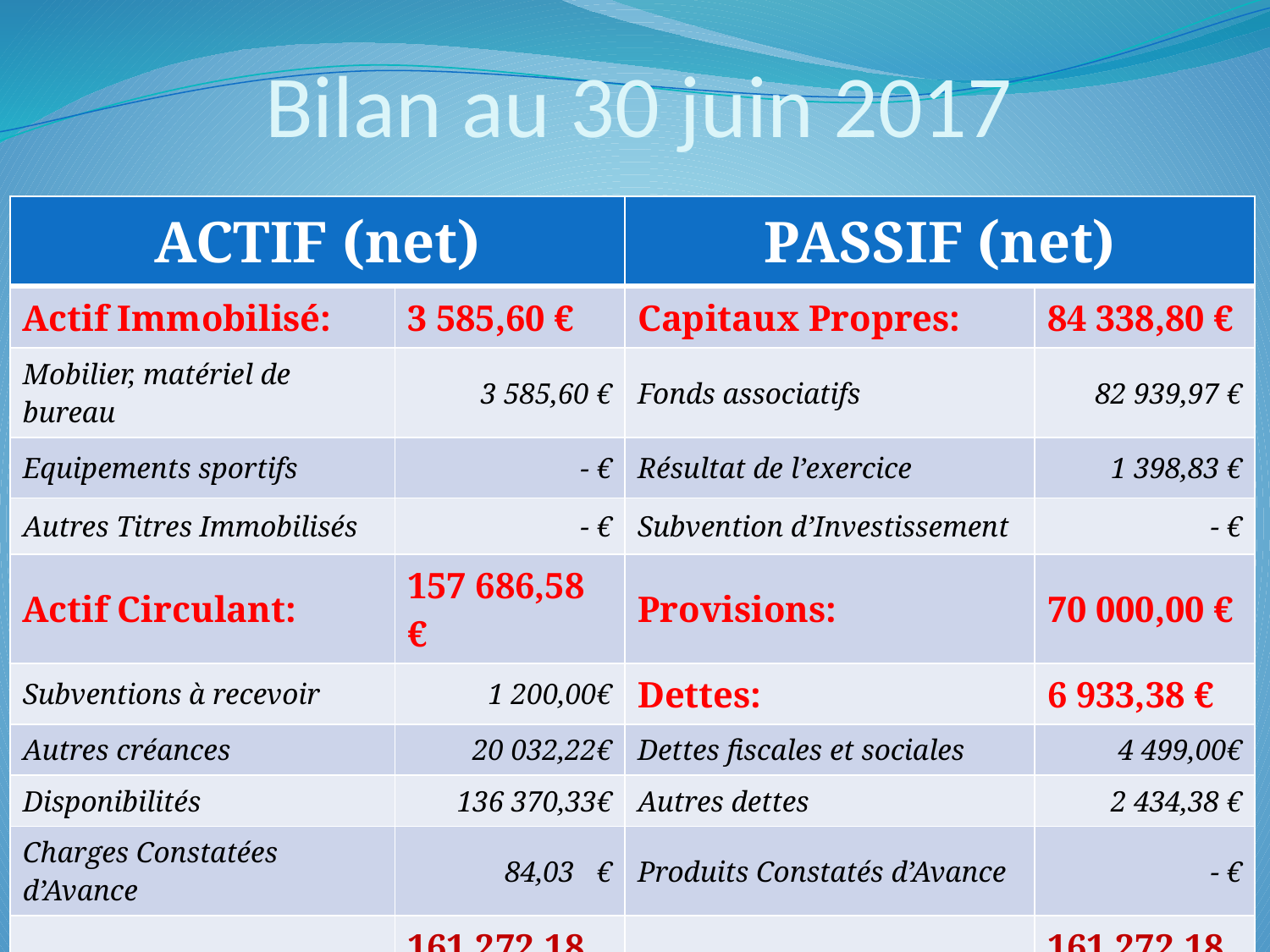

# Bilan au 30 juin 2017
| ACTIF (net) |  | PASSIF (net) |  |
| --- | --- | --- | --- |
| Actif Immobilisé: | 3 585,60 € | Capitaux Propres: | 84 338,80 € |
| Mobilier, matériel de bureau | 3 585,60 € | Fonds associatifs | 82 939,97 € |
| Equipements sportifs | - € | Résultat de l’exercice | 1 398,83 € |
| Autres Titres Immobilisés | - € | Subvention d’Investissement | - € |
| Actif Circulant: | 157 686,58 € | Provisions: | 70 000,00 € |
| Subventions à recevoir | 1 200,00€ | Dettes: | 6 933,38 € |
| Autres créances | 20 032,22€ | Dettes fiscales et sociales | 4 499,00€ |
| Disponibilités | 136 370,33€ | Autres dettes | 2 434,38 € |
| Charges Constatées d’Avance | 84,03 € | Produits Constatés d’Avance | - € |
| TOTAL | 161 272,18 € | TOTAL | 161 272,18 € |